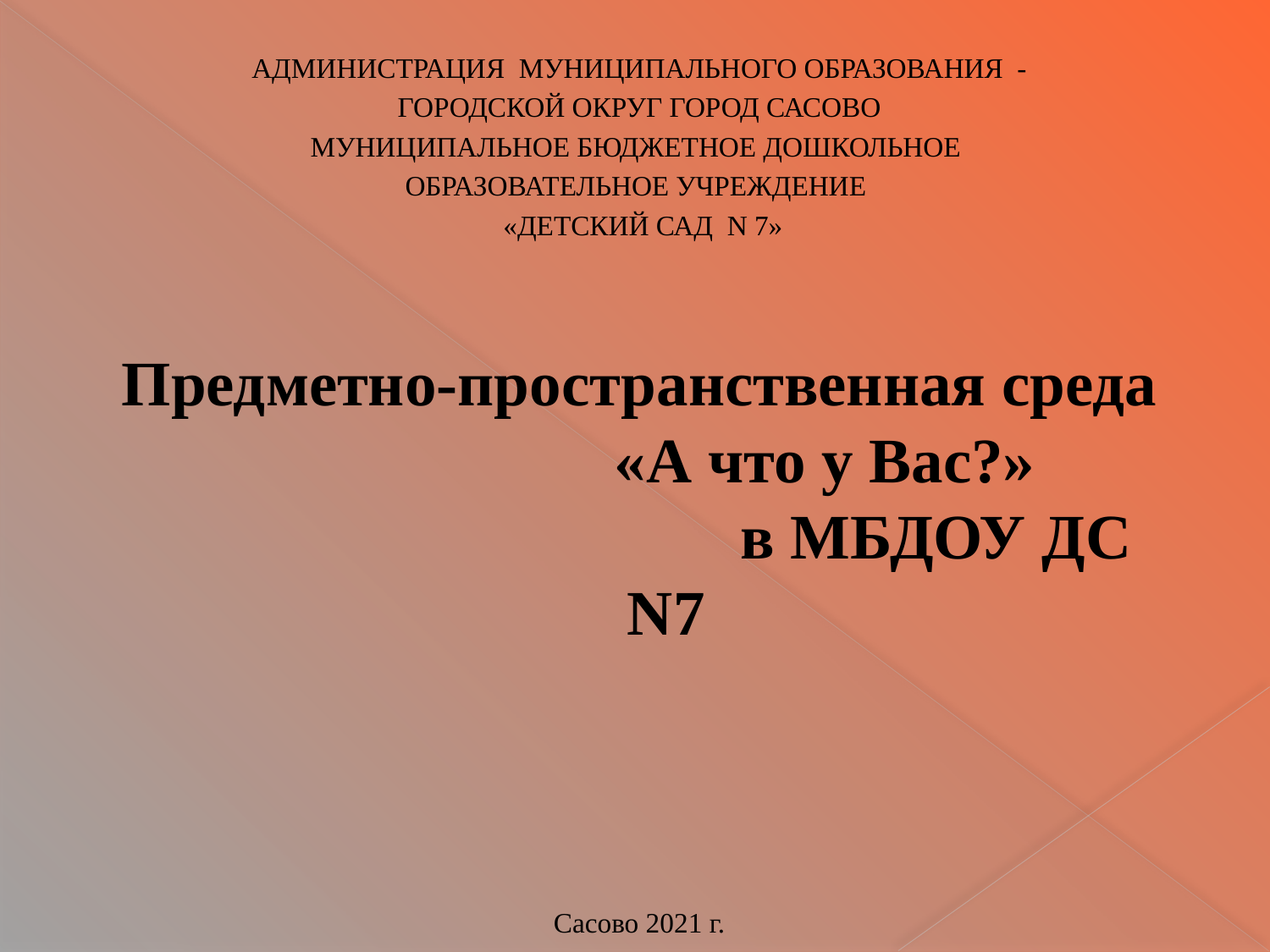

АДМИНИСТРАЦИЯ  МУНИЦИПАЛЬНОГО ОБРАЗОВАНИЯ  -
ГОРОДСКОЙ ОКРУГ ГОРОД САСОВО
МУНИЦИПАЛЬНОЕ БЮДЖЕТНОЕ ДОШКОЛЬНОЕ
ОБРАЗОВАТЕЛЬНОЕ УЧРЕЖДЕНИЕ
 «ДЕТСКИЙ САД  N 7»

Предметно-пространственная среда                             «А что у Вас?»                                           в МБДОУ ДС N7

Сасово 2021 г.